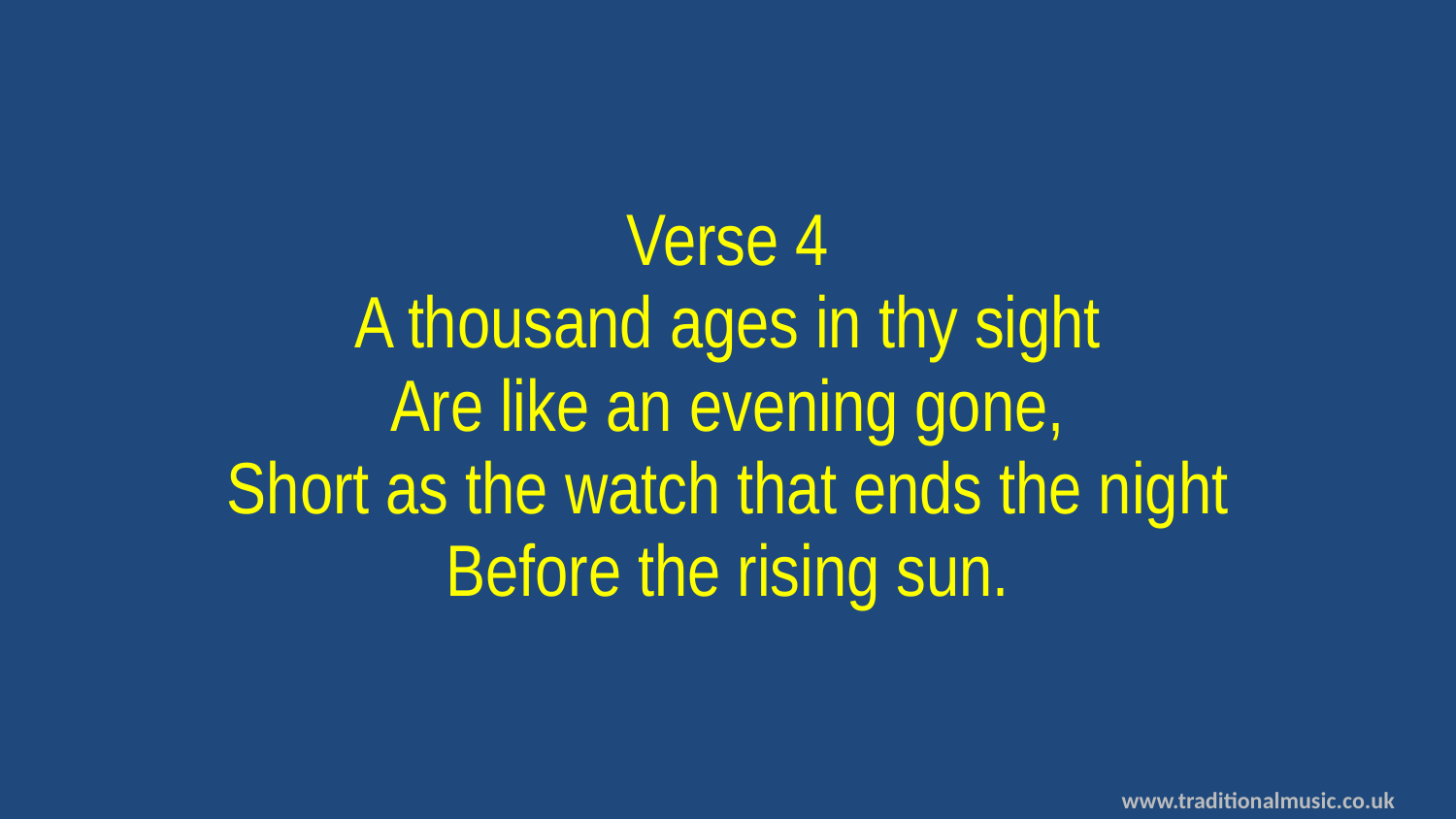

Verse 4
A thousand ages in thy sight
Are like an evening gone,
Short as the watch that ends the night
Before the rising sun.